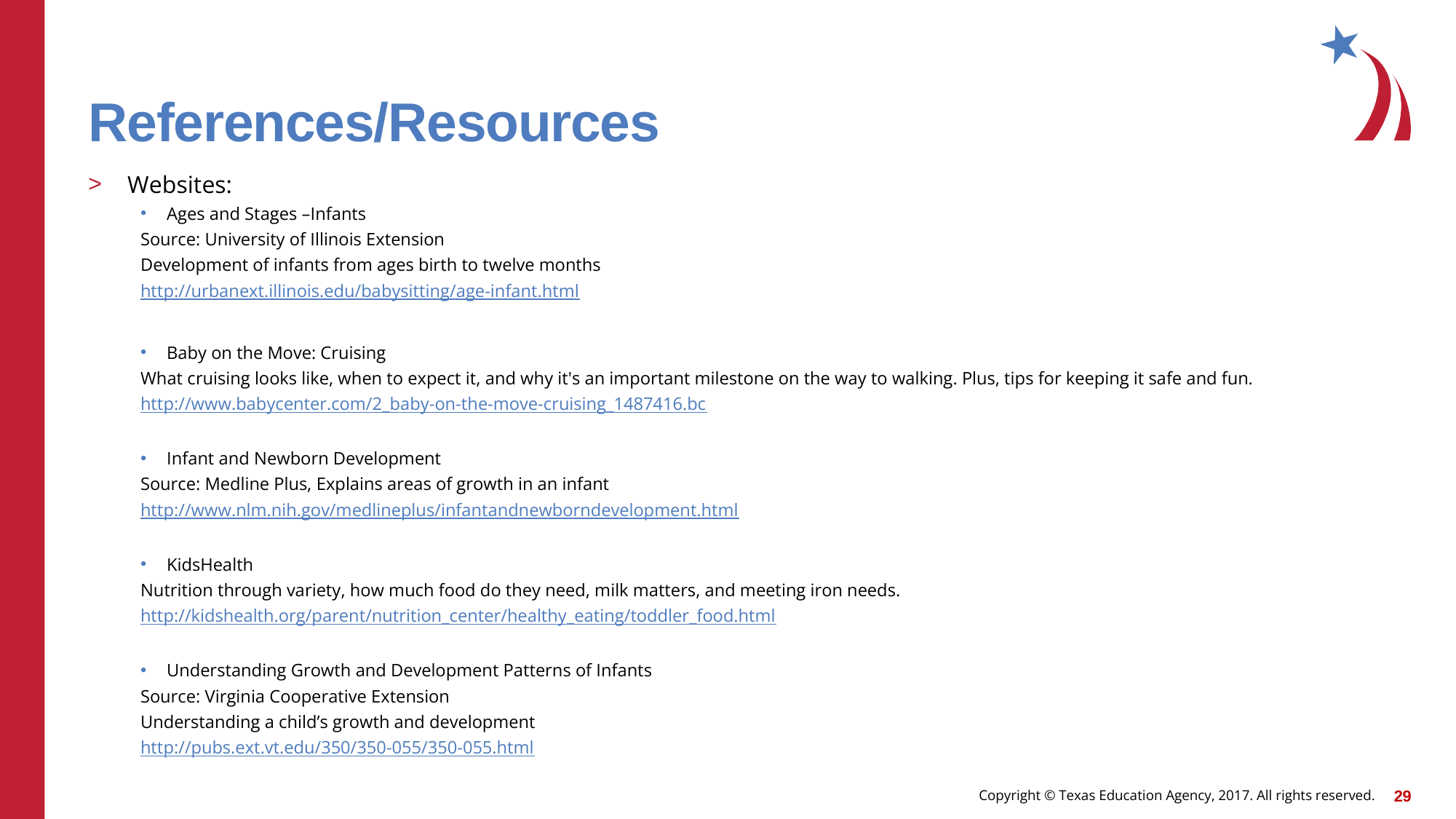

# References/Resources
Websites:
Ages and Stages –Infants
Source: University of Illinois Extension
Development of infants from ages birth to twelve months
http://urbanext.illinois.edu/babysitting/age-infant.html

Baby on the Move: Cruising
What cruising looks like, when to expect it, and why it's an important milestone on the way to walking. Plus, tips for keeping it safe and fun.
http://www.babycenter.com/2_baby-on-the-move-cruising_1487416.bc

Infant and Newborn Development
Source: Medline Plus, Explains areas of growth in an infant
http://www.nlm.nih.gov/medlineplus/infantandnewborndevelopment.html

KidsHealth
Nutrition through variety, how much food do they need, milk matters, and meeting iron needs.
http://kidshealth.org/parent/nutrition_center/healthy_eating/toddler_food.html

Understanding Growth and Development Patterns of Infants
Source: Virginia Cooperative Extension
Understanding a child’s growth and development
http://pubs.ext.vt.edu/350/350-055/350-055.html